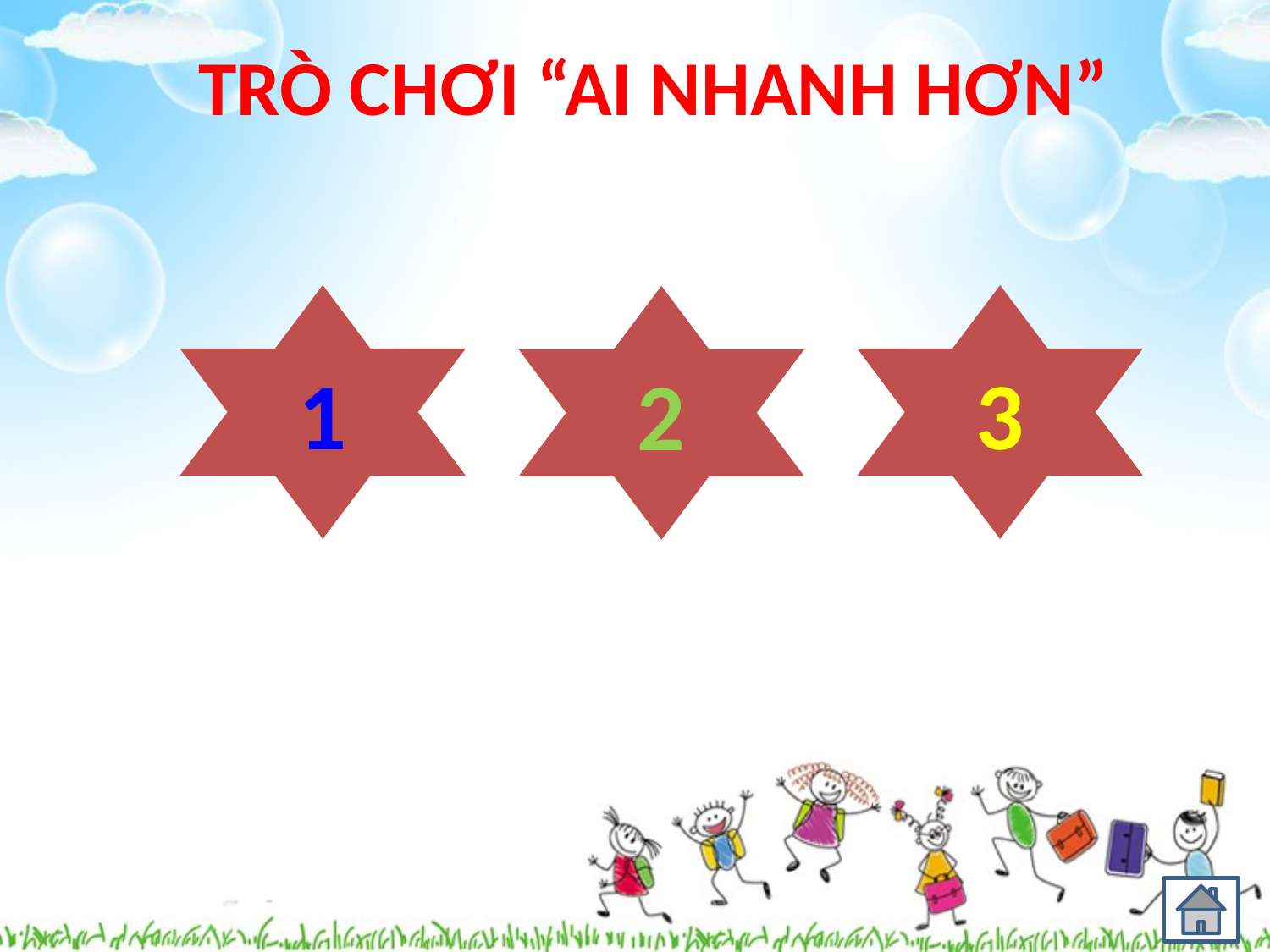

TRÒ CHƠI “AI NHANH HƠN”
1
3
2